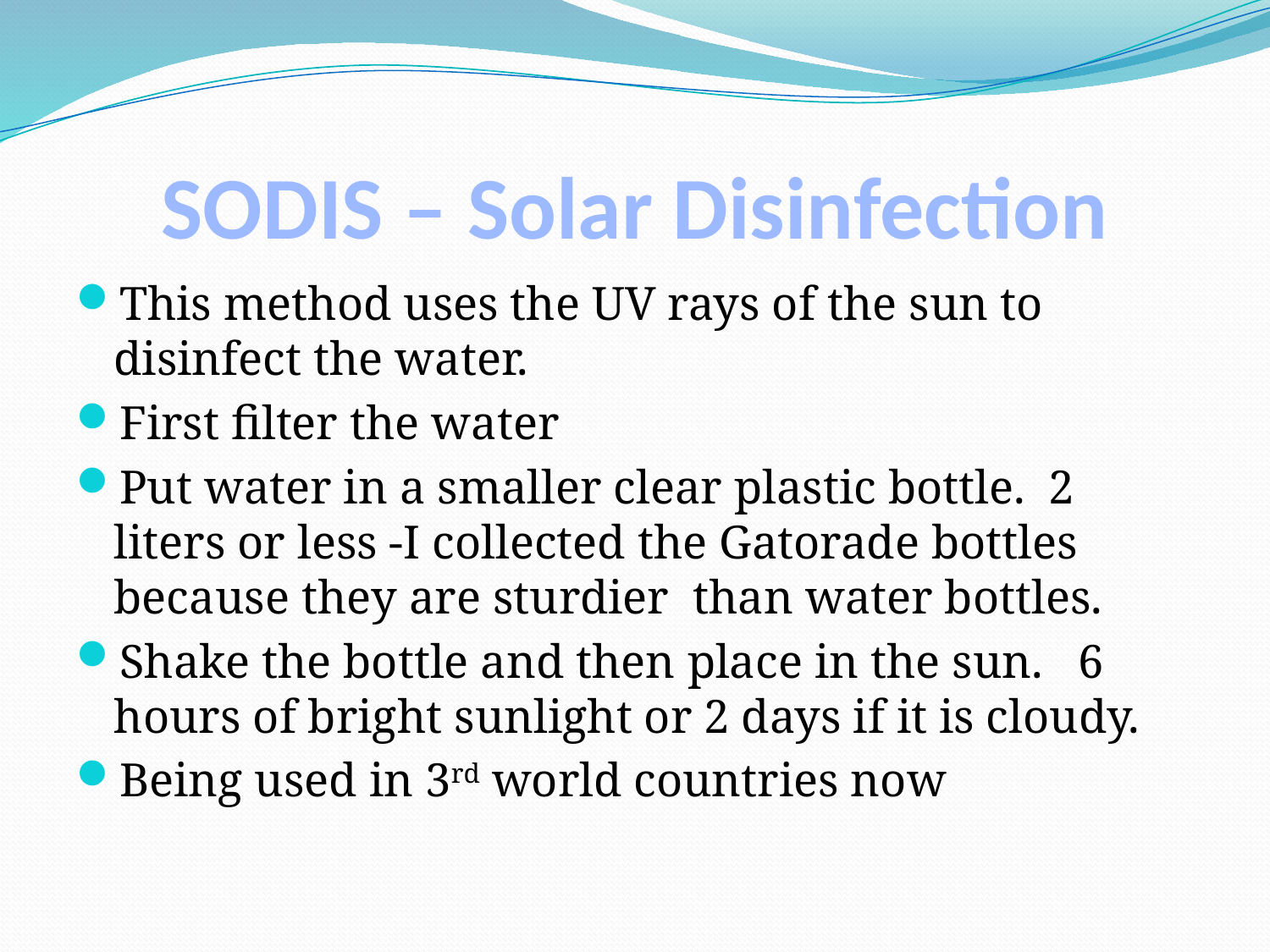

# SODIS – Solar Disinfection
This method uses the UV rays of the sun to disinfect the water.
First filter the water
Put water in a smaller clear plastic bottle.  2 liters or less -I collected the Gatorade bottles because they are sturdier  than water bottles.
Shake the bottle and then place in the sun.   6 hours of bright sunlight or 2 days if it is cloudy.
Being used in 3rd world countries now